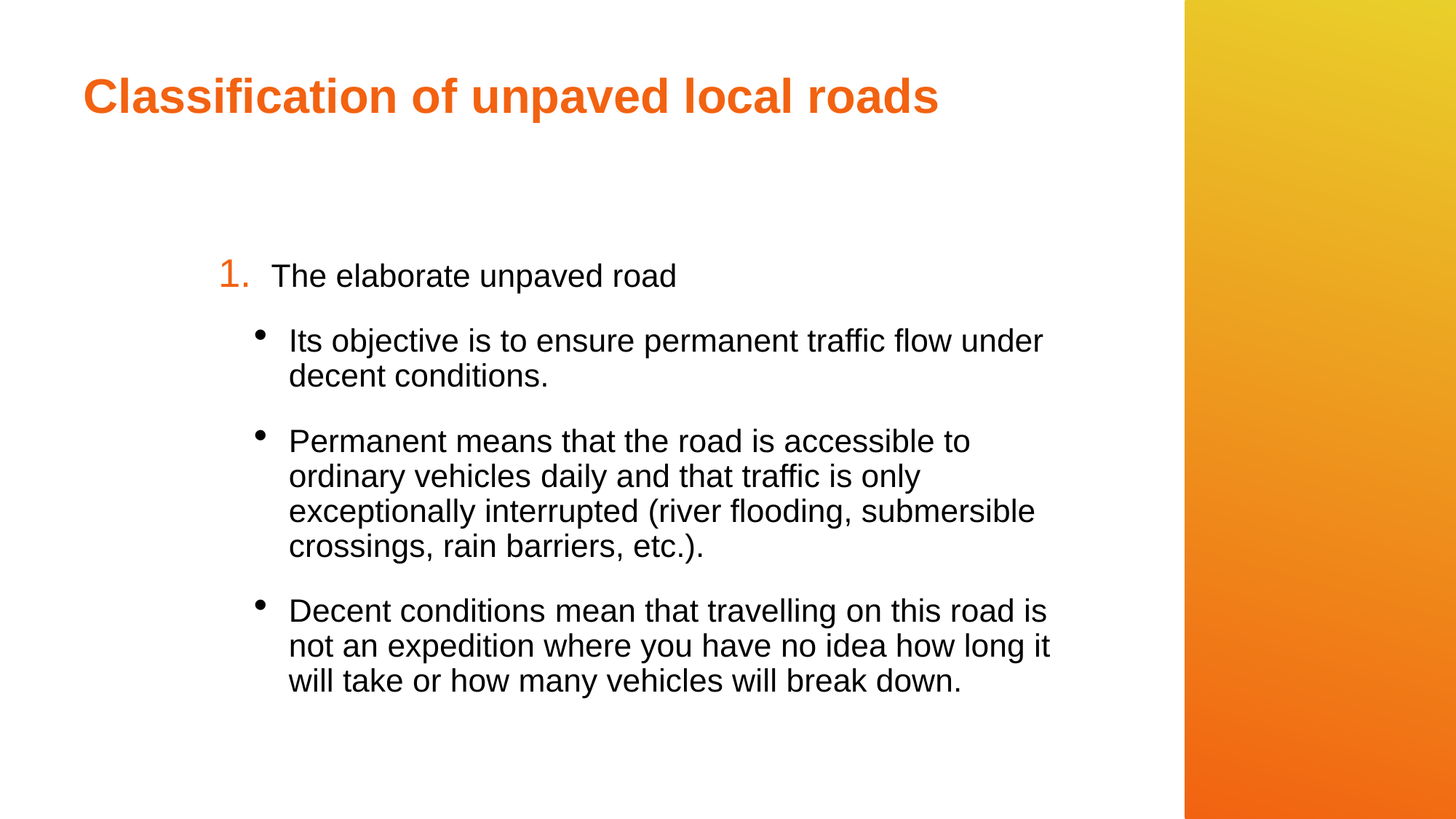

# Classification of unpaved local roads
The elaborate unpaved road
Its objective is to ensure permanent traffic flow under decent conditions.
Permanent means that the road is accessible to ordinary vehicles daily and that traffic is only exceptionally interrupted (river flooding, submersible crossings, rain barriers, etc.).
Decent conditions mean that travelling on this road is not an expedition where you have no idea how long it will take or how many vehicles will break down.